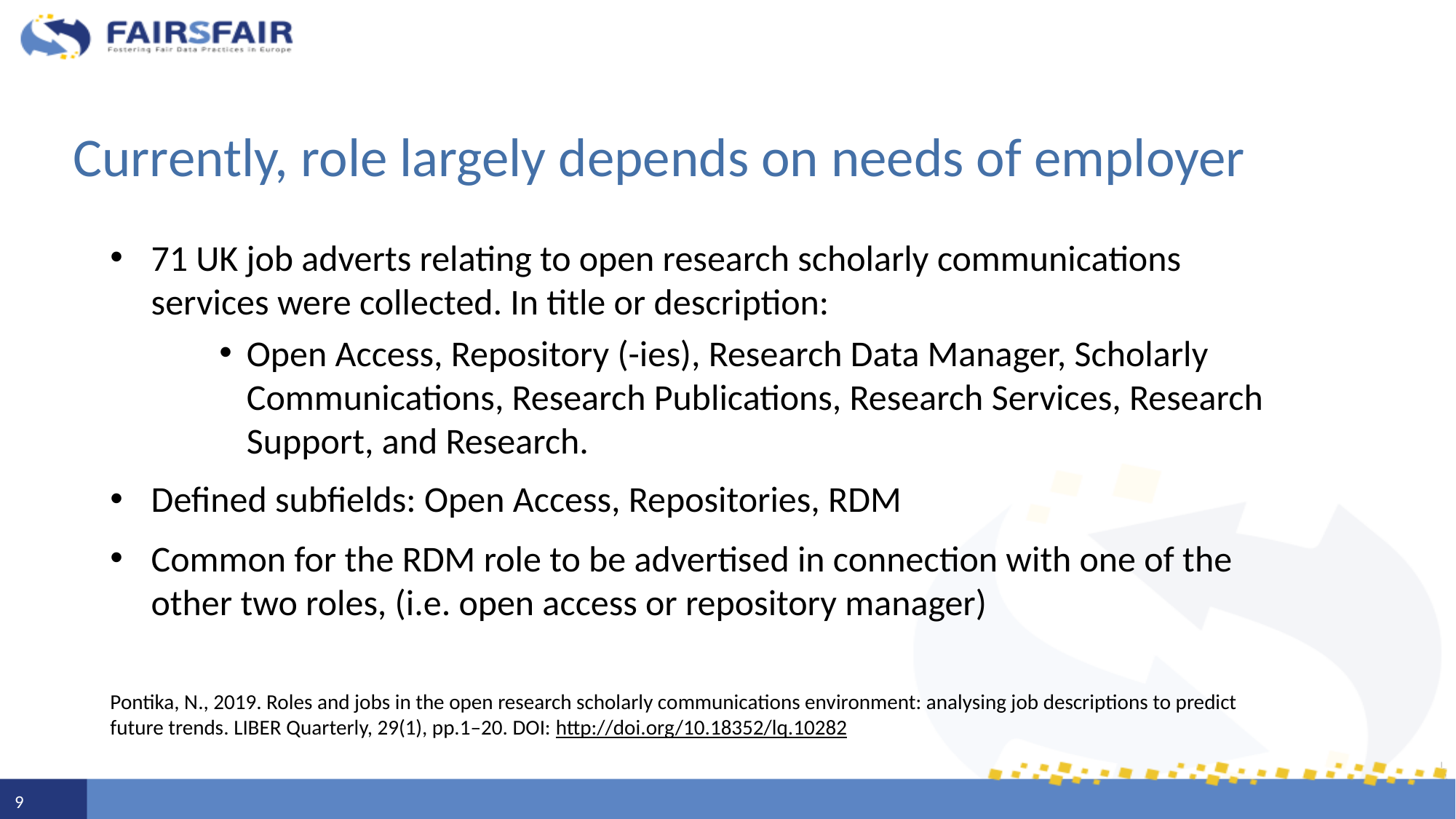

# Currently, role largely depends on needs of employer
71 UK job adverts relating to open research scholarly communications services were collected. In title or description:
Open Access, Repository (-ies), Research Data Manager, Scholarly Communications, Research Publications, Research Services, Research Support, and Research.
Defined subfields: Open Access, Repositories, RDM
Common for the RDM role to be advertised in connection with one of the other two roles, (i.e. open access or repository manager)

Pontika, N., 2019. Roles and jobs in the open research scholarly communications environment: analysing job descriptions to predict future trends. LIBER Quarterly, 29(1), pp.1–20. DOI: http://doi.org/10.18352/lq.10282

9